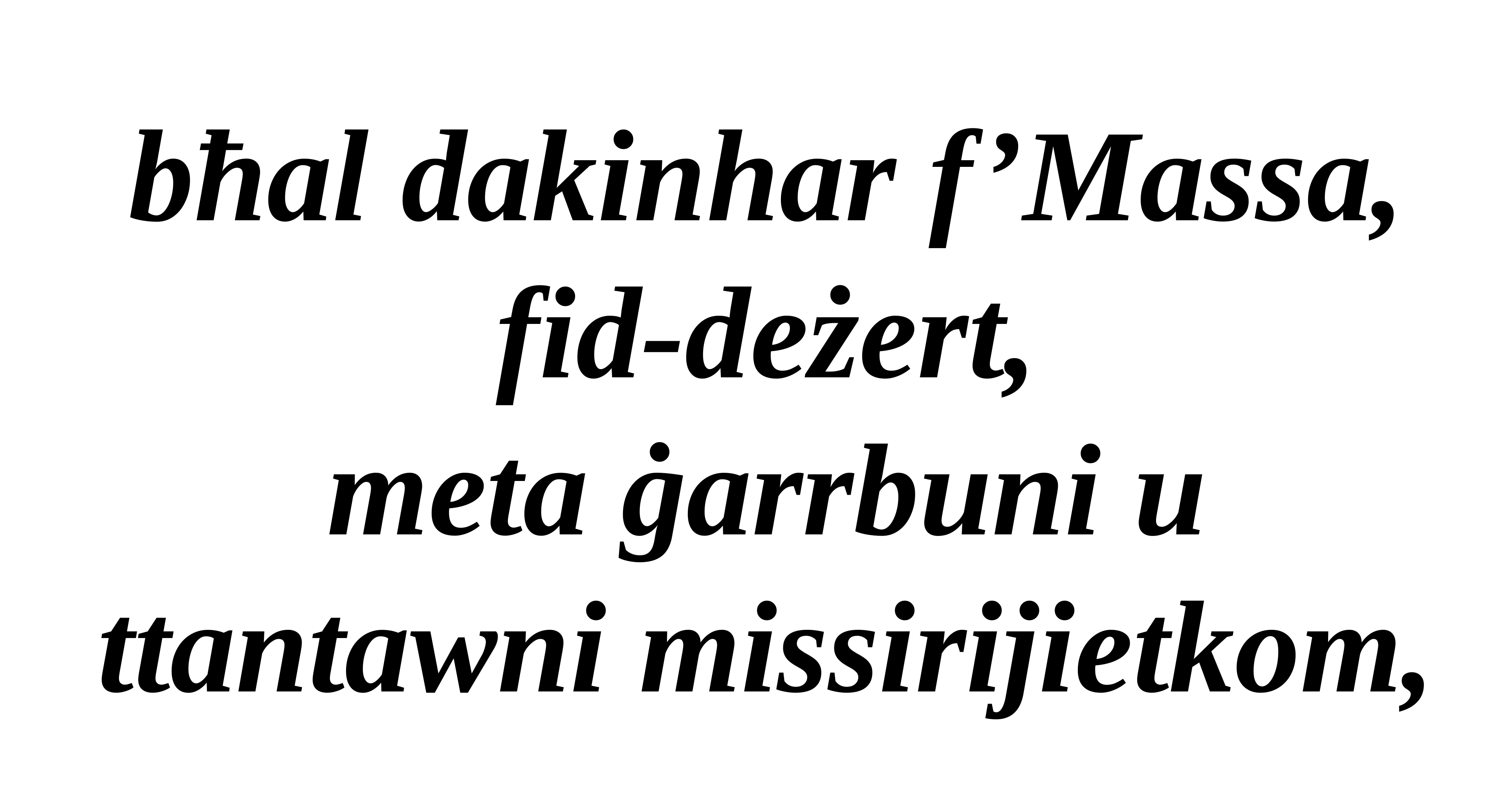

bħal dakinhar f’Massa, fid-deżert,
meta ġarrbuni u ttantawni missirijietkom,